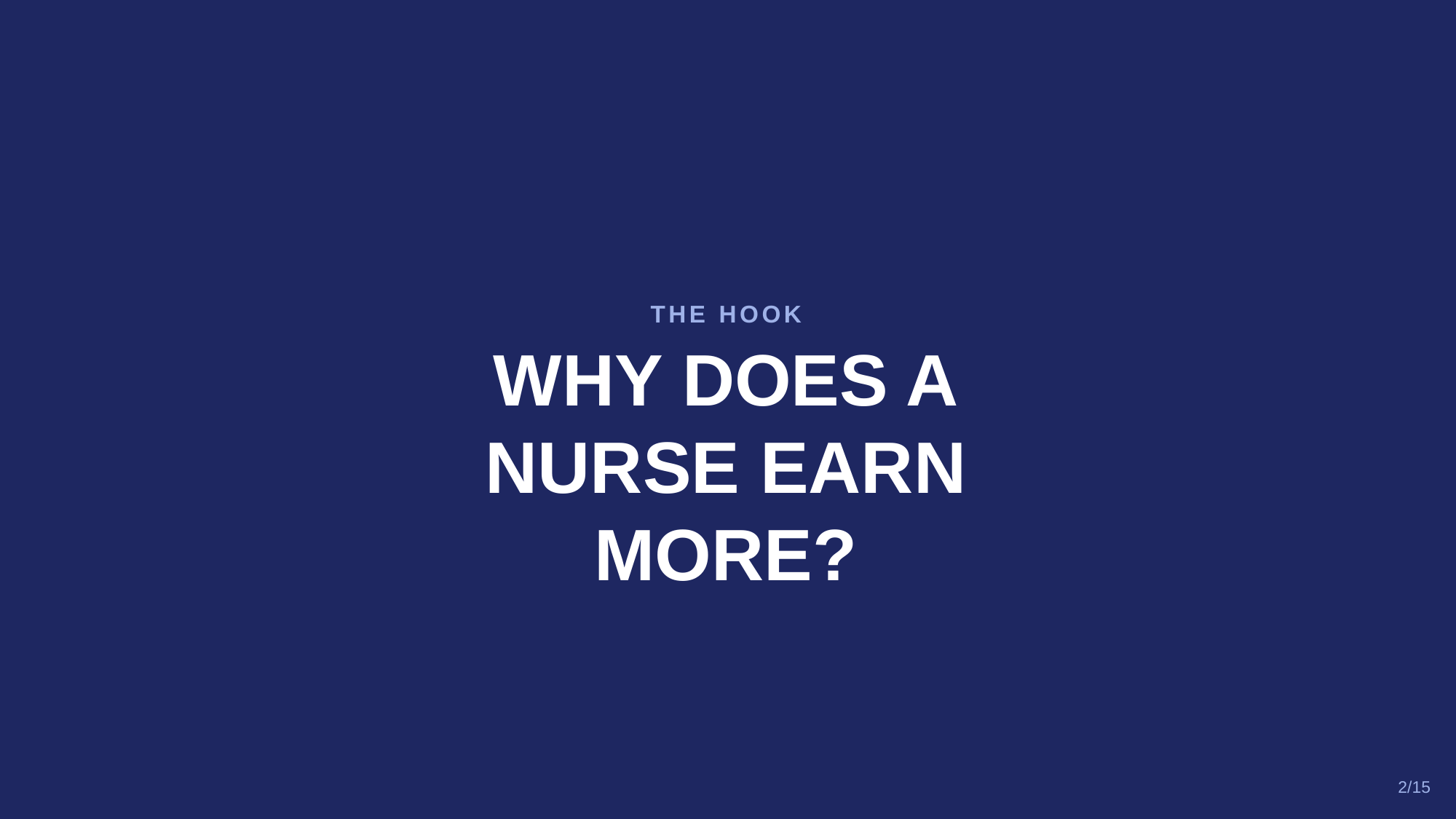

THE HOOK
WHY DOES A
NURSE EARN
MORE?
2/15